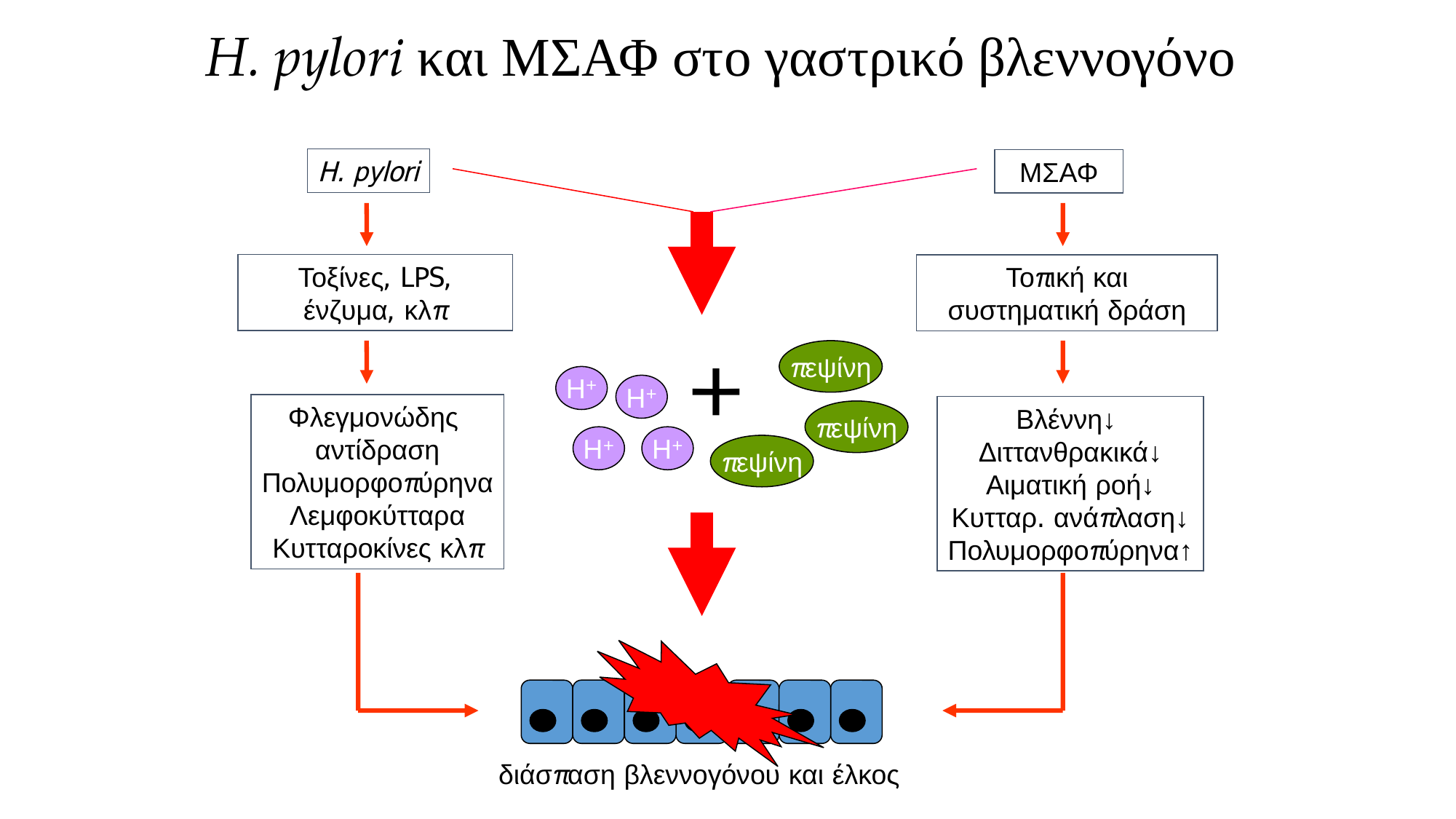

H. pylori και ΜΣΑΦ στο γαστρικό βλεννογόνο
H. pylori
ΜΣΑΦ

Τοξίνες, LPS,
ένζυμα, κλπ
Τοπική και συστηματική δράση
+

πεψίνη

Η+
Η+
Φλεγμονώδης
αντίδραση
Πολυμορφοπύρηνα
Λεμφοκύτταρα
Κυτταροκίνες κλπ
Βλέννη↓
Διττανθρακικά↓
Αιματική ροή↓
Κυτταρ. ανάπλαση↓
Πολυμορφοπύρηνα↑
πεψίνη
Η+
Η+
πεψίνη

διάσπαση βλεννογόνου και έλκος